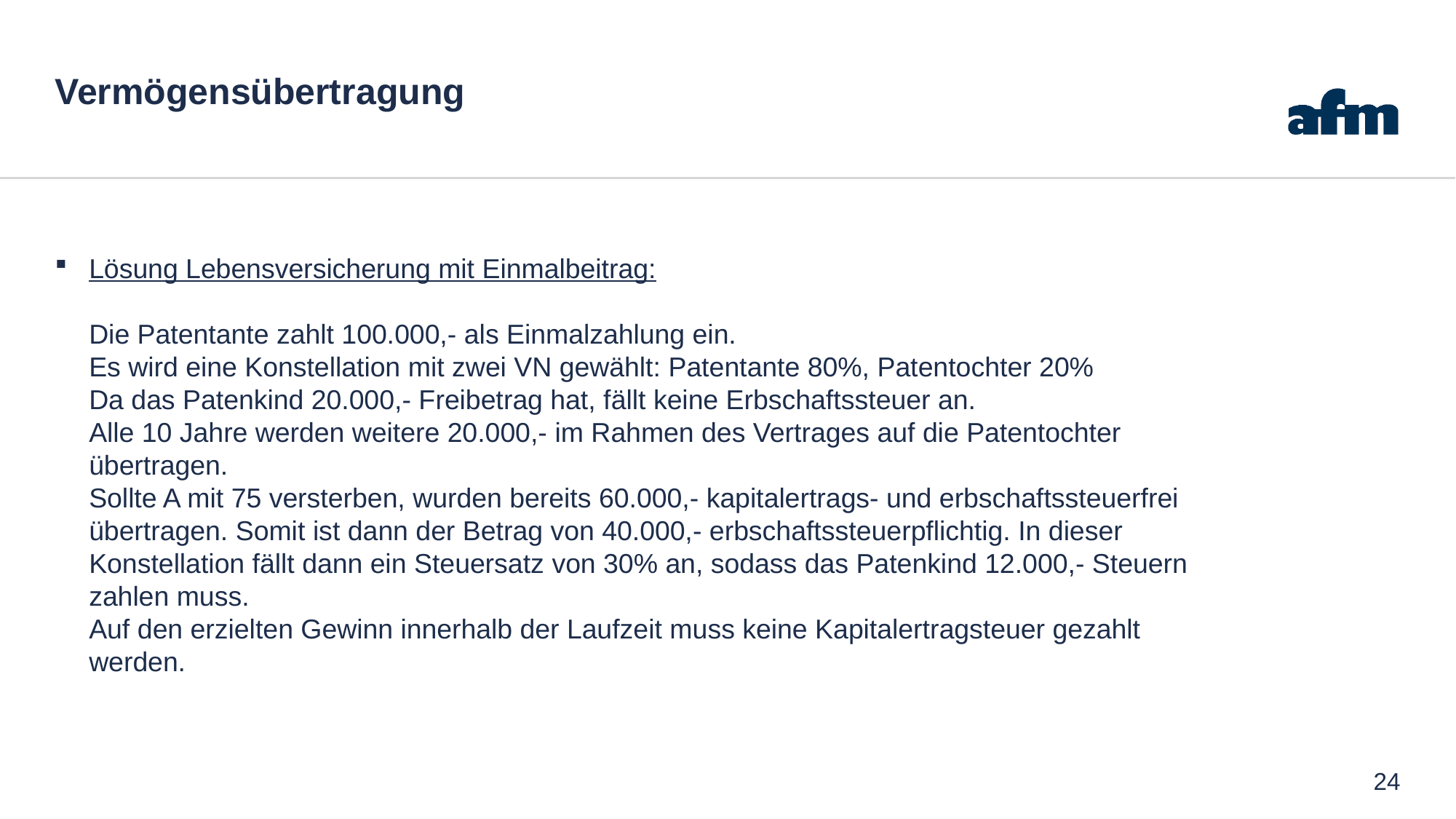

# Vermögensübertragung
Lösung Lebensversicherung mit Einmalbeitrag:
Die Patentante zahlt 100.000,- als Einmalzahlung ein.
Es wird eine Konstellation mit zwei VN gewählt: Patentante 80%, Patentochter 20%
Da das Patenkind 20.000,- Freibetrag hat, fällt keine Erbschaftssteuer an.
Alle 10 Jahre werden weitere 20.000,- im Rahmen des Vertrages auf die Patentochter übertragen.
Sollte A mit 75 versterben, wurden bereits 60.000,- kapitalertrags- und erbschaftssteuerfrei übertragen. Somit ist dann der Betrag von 40.000,- erbschaftssteuerpflichtig. In dieser Konstellation fällt dann ein Steuersatz von 30% an, sodass das Patenkind 12.000,- Steuern zahlen muss.
Auf den erzielten Gewinn innerhalb der Laufzeit muss keine Kapitalertragsteuer gezahlt werden.
24